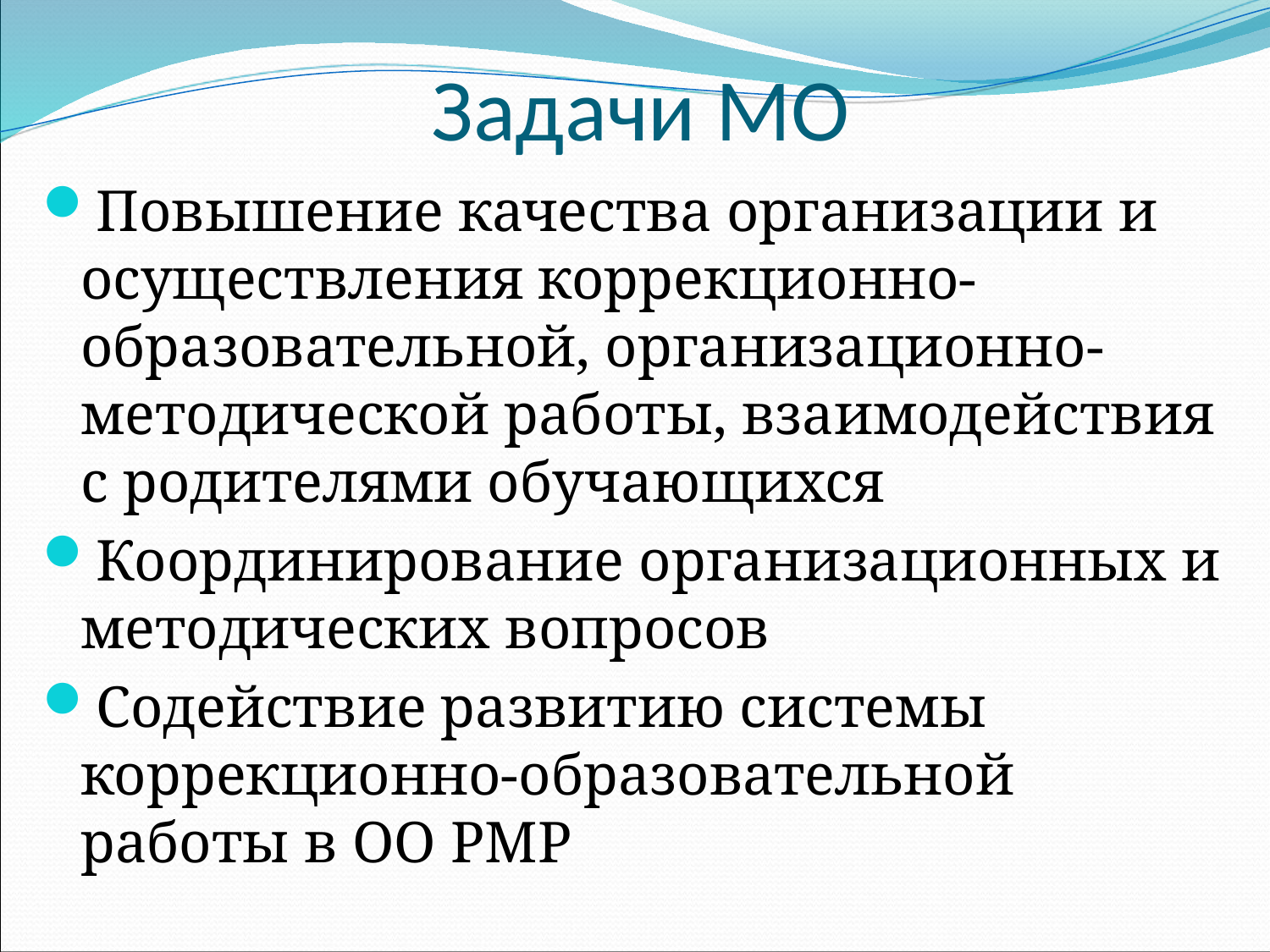

# Задачи МО
Повышение качества организации и осуществления коррекционно-образовательной, организационно-методической работы, взаимодействия с родителями обучающихся
Координирование организационных и методических вопросов
Содействие развитию системы коррекционно-образовательной работы в ОО РМР